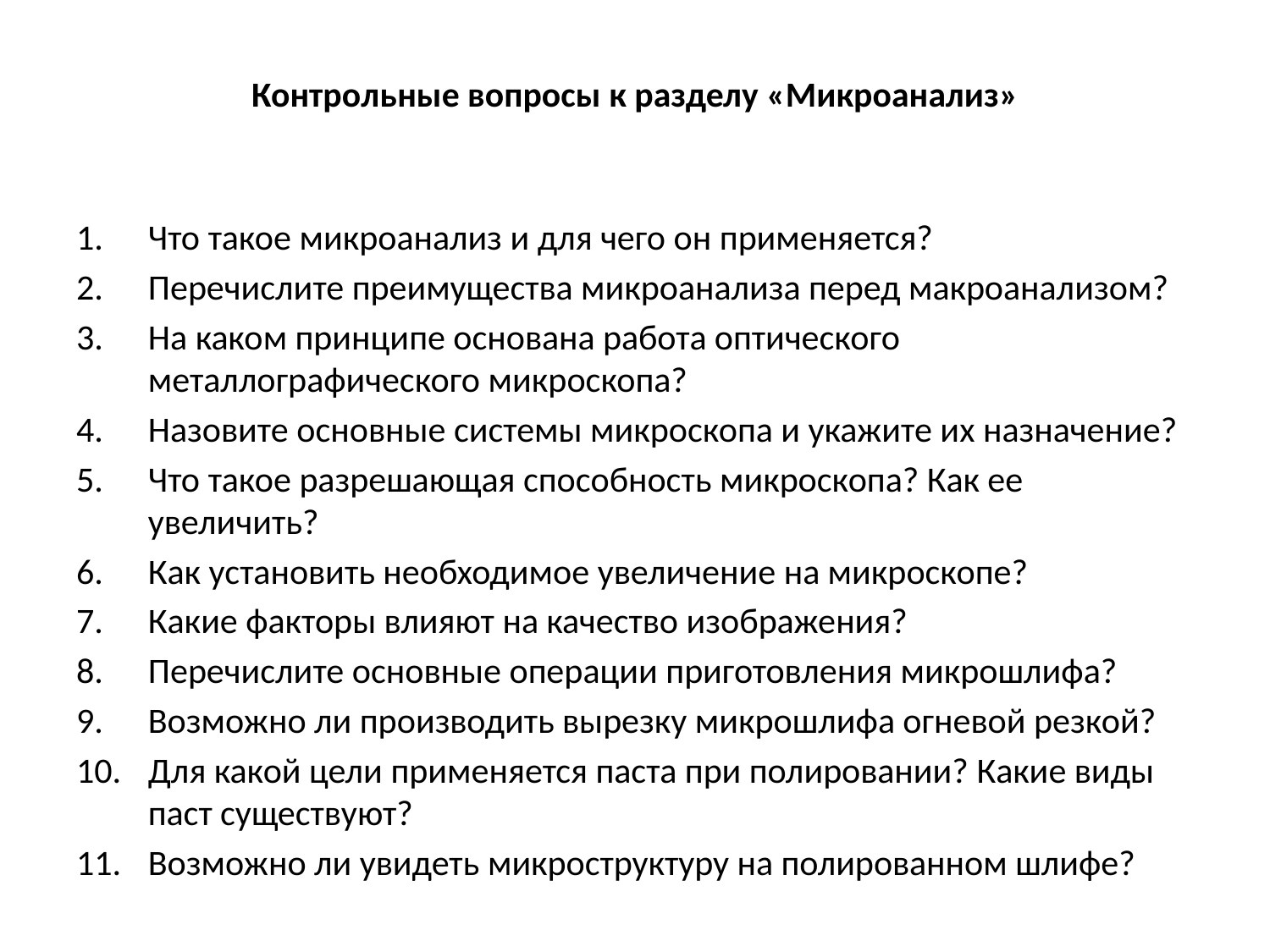

# Контрольные вопросы к разделу «Микроанализ»

Что такое микроанализ и для чего он применяется?
Перечислите преимущества микроанализа перед макроанализом?
На каком принципе основана работа оптического металлографического микроскопа?
Назовите основные системы микроскопа и укажите их назначение?
Что такое разрешающая способность микроскопа? Как ее увеличить?
Как установить необходимое увеличение на микроскопе?
Какие факторы влияют на качество изображения?
Перечислите основные операции приготовления микрошлифа?
Возможно ли производить вырезку микрошлифа огневой резкой?
Для какой цели применяется паста при полировании? Какие виды паст существуют?
Возможно ли увидеть микроструктуру на полированном шлифе?